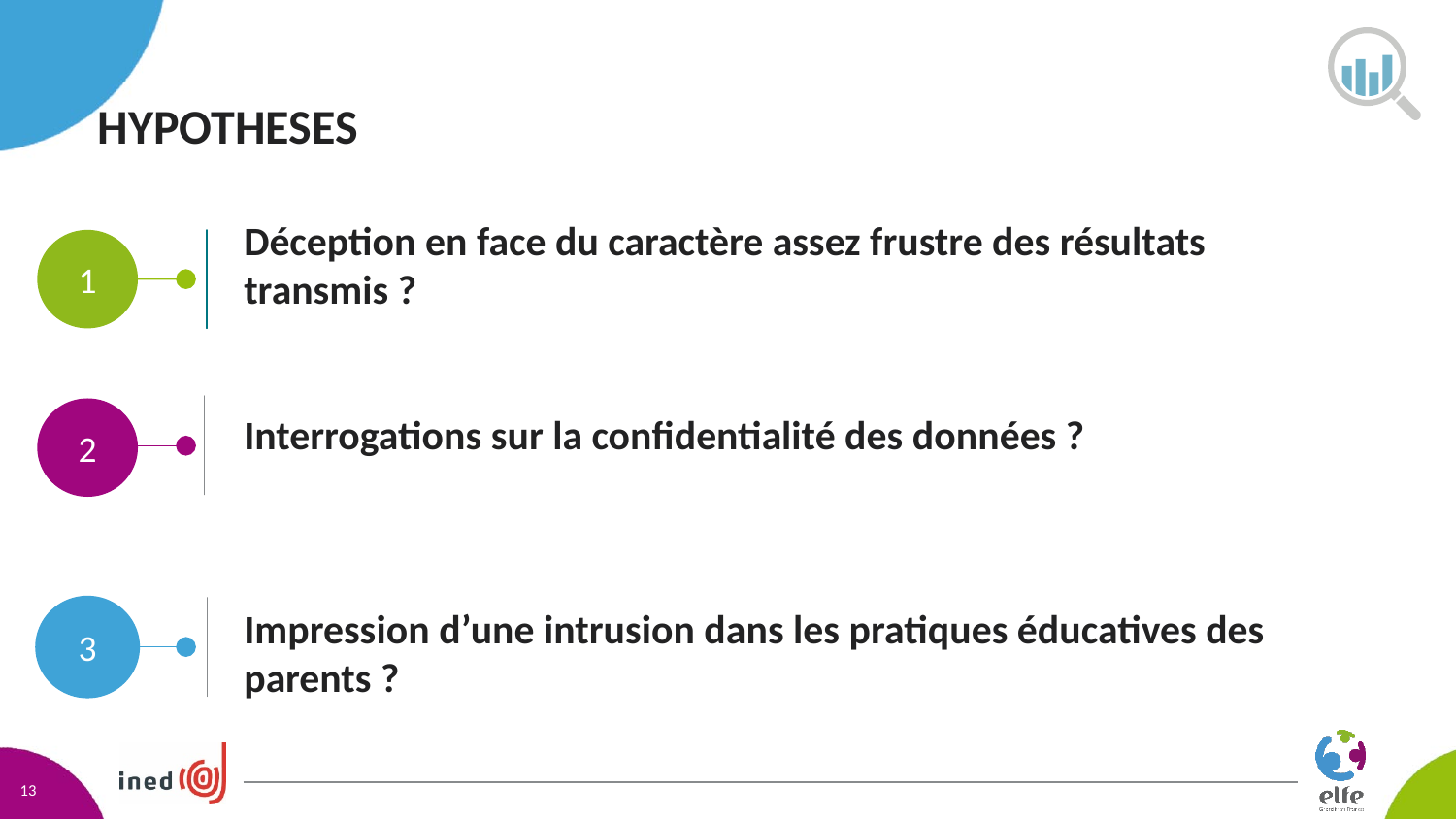

# HYPOTHESES
Déception en face du caractère assez frustre des résultats transmis ?

Interrogations sur la confidentialité des données ?

Impression d’une intrusion dans les pratiques éducatives des parents ?
1
2
3